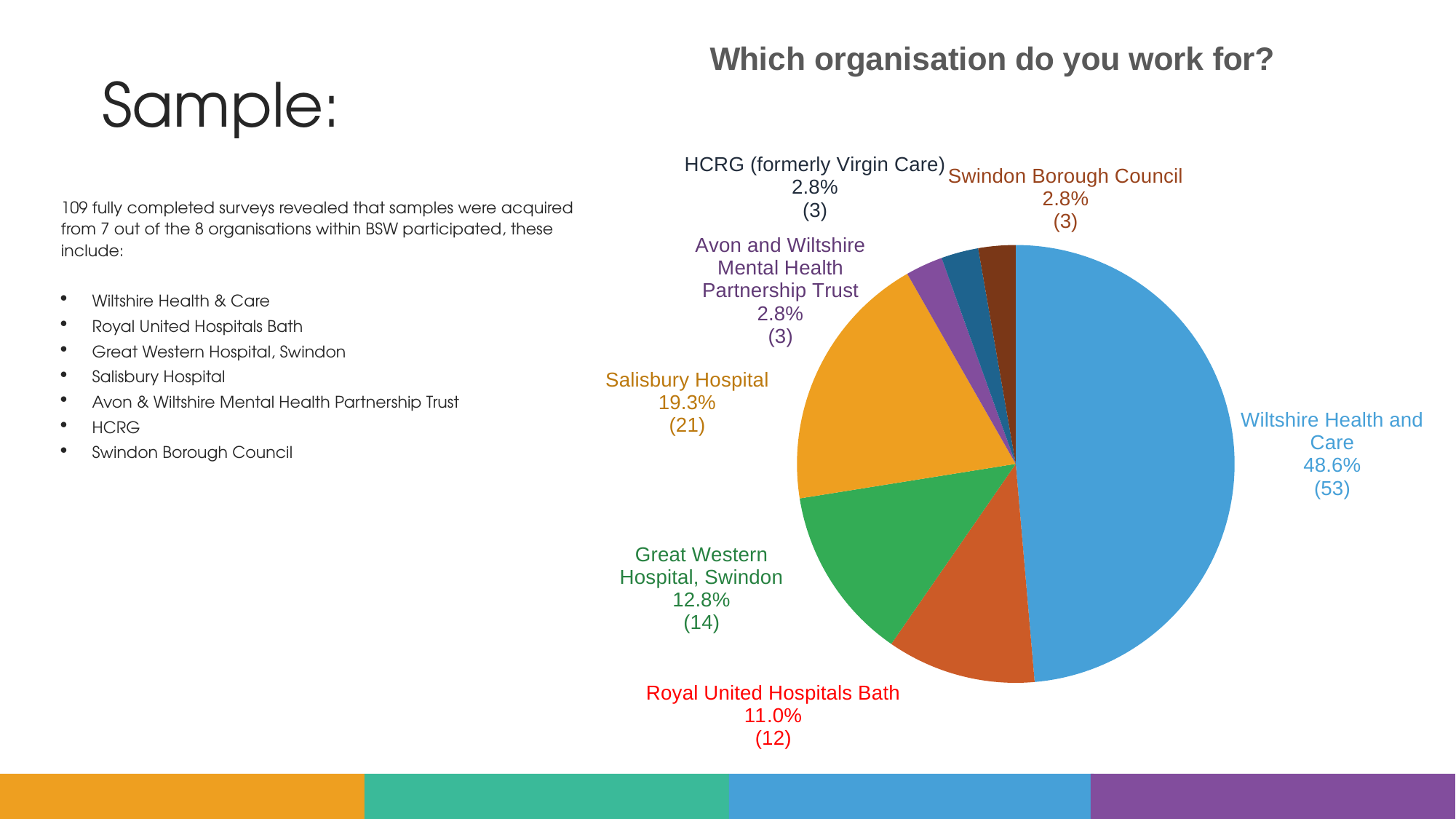

### Chart: Which organisation do you work for?

| Category |  |
|---|---|
| Wiltshire Health and Care | 0.48623853211009177 |
| Royal United Hospitals Bath | 0.11009174311926605 |
| Great Western Hospital, Swindon | 0.12844036697247707 |
| Salisbury Hospital | 0.1926605504587156 |
| Avon and Wiltshire Mental Health Partnership Trust | 0.027522935779816512 |
| South Western Ambulance Service NHS Foundation Trust (SWASFT) | 0.0 |
| HCRG (formerly Virgin Care) | 0.027522935779816512 |
| Other (please specify): | 0.027522935779816512 |
# Sample:

109 fully completed surveys revealed that samples were acquired from 7 out of the 8 organisations within BSW participated, these include:

Wiltshire Health & Care
Royal United Hospitals Bath
Great Western Hospital, Swindon
Salisbury Hospital
Avon & Wiltshire Mental Health Partnership Trust
HCRG
Swindon Borough Council